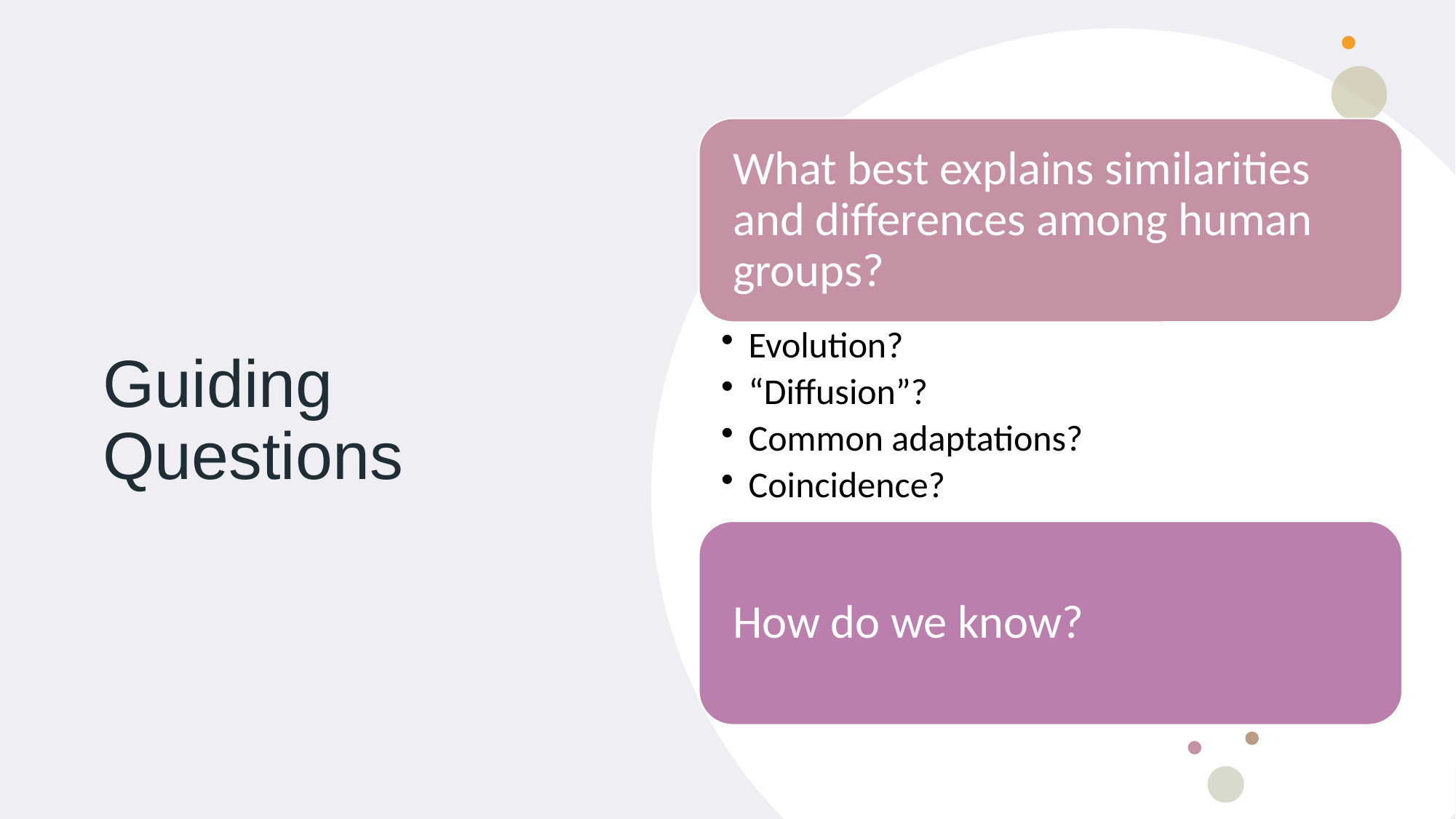

# Guiding Questions
What best explains similarities and differences among human groups?
Evolution?
“Diffusion”?
Common adaptations?
Coincidence?
How do we know?